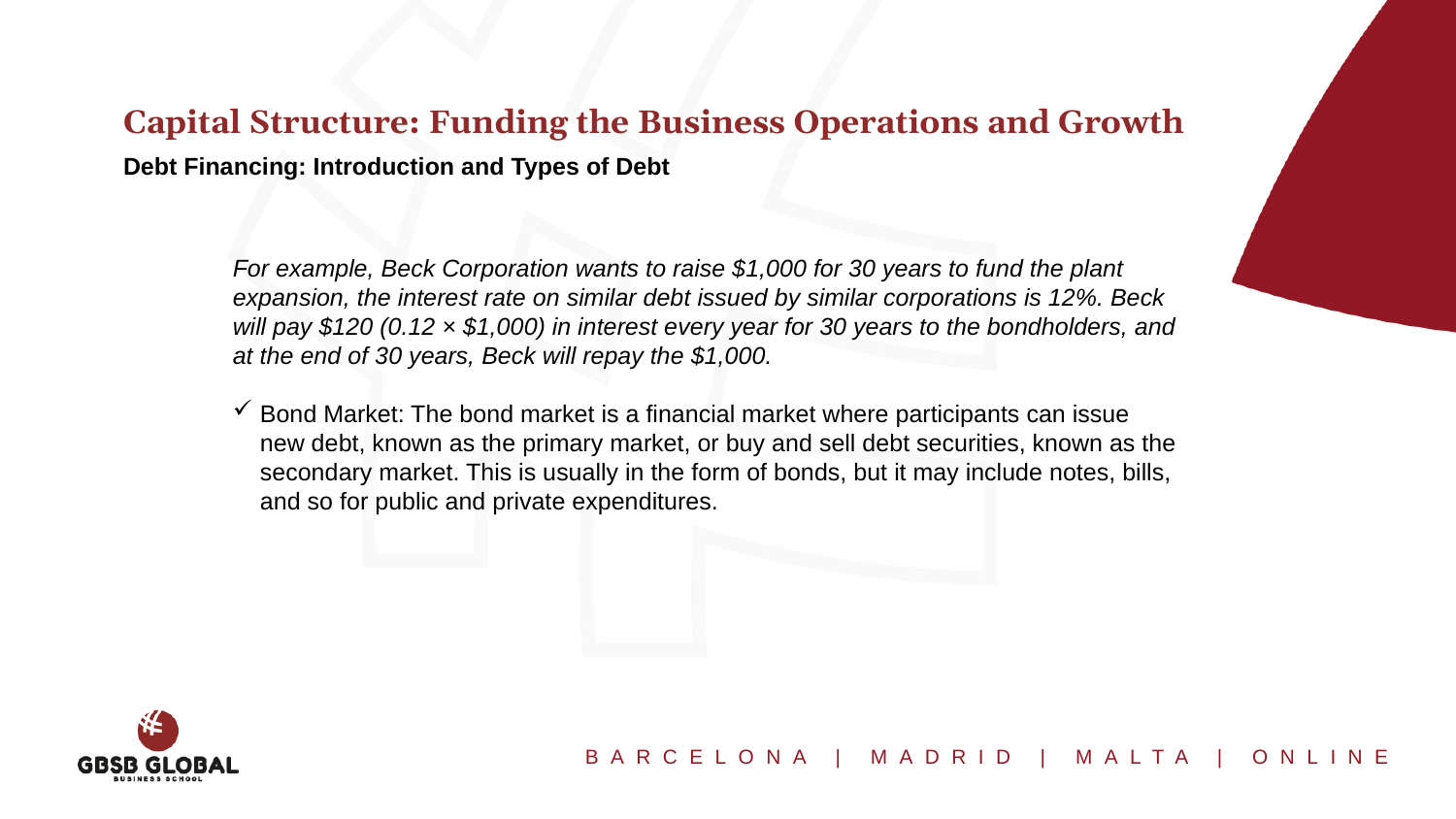

Capital Structure: Funding the Business Operations and Growth
Debt Financing: Introduction and Types of Debt

For example, Beck Corporation wants to raise $1,000 for 30 years to fund the plant expansion, the interest rate on similar debt issued by similar corporations is 12%. Beck will pay $120 (0.12 × $1,000) in interest every year for 30 years to the bondholders, and at the end of 30 years, Beck will repay the $1,000.

Bond Market: The bond market is a financial market where participants can issue new debt, known as the primary market, or buy and sell debt securities, known as the secondary market. This is usually in the form of bonds, but it may include notes, bills, and so for public and private expenditures.